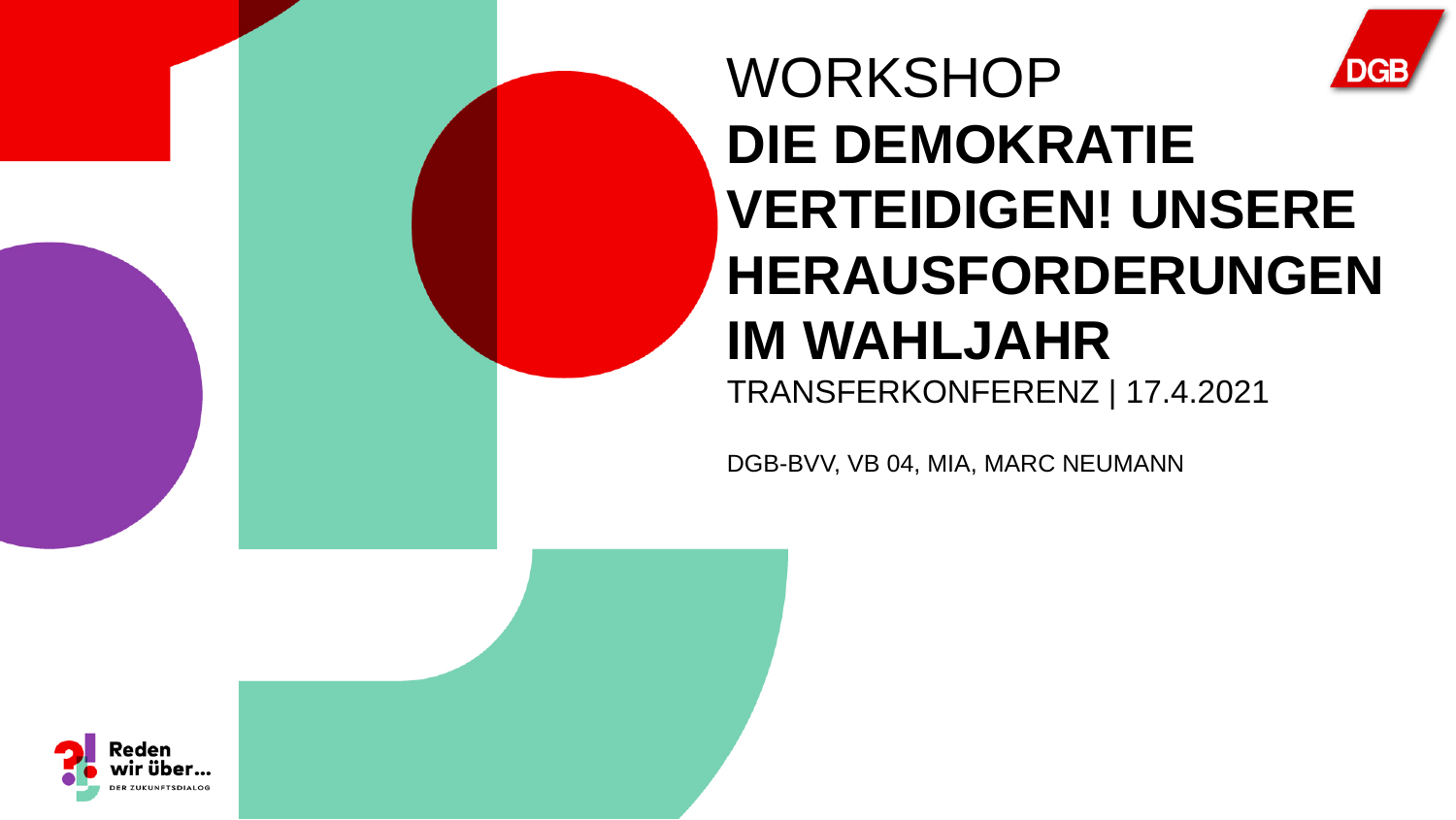

# Workshop Die Demokratie verteidigen! Unsere Herausforderungen im Wahljahr Transferkonferenz | 17.4.2021 DGB-BVV, VB 04, MIA, Marc Neumann